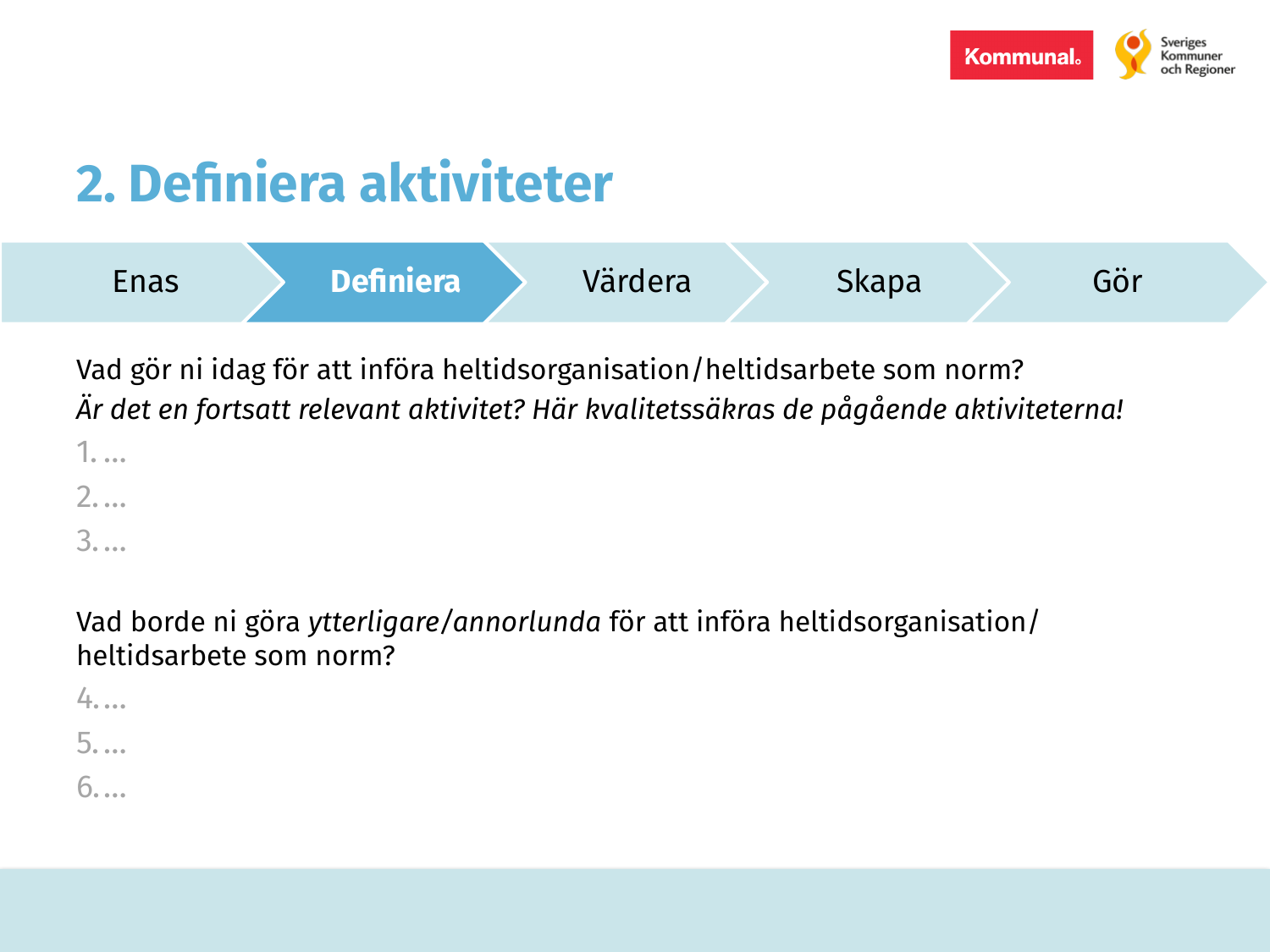

# 2. Definiera aktiviteter
Enas
Definiera
Värdera
Skapa
Gör
Vad gör ni idag för att införa heltidsorganisation/heltidsarbete som norm?
Är det en fortsatt relevant aktivitet? Här kvalitetssäkras de pågående aktiviteterna!
…
…
…

Vad borde ni göra ytterligare/annorlunda för att införa heltidsorganisation/ heltidsarbete som norm?
…
…
…